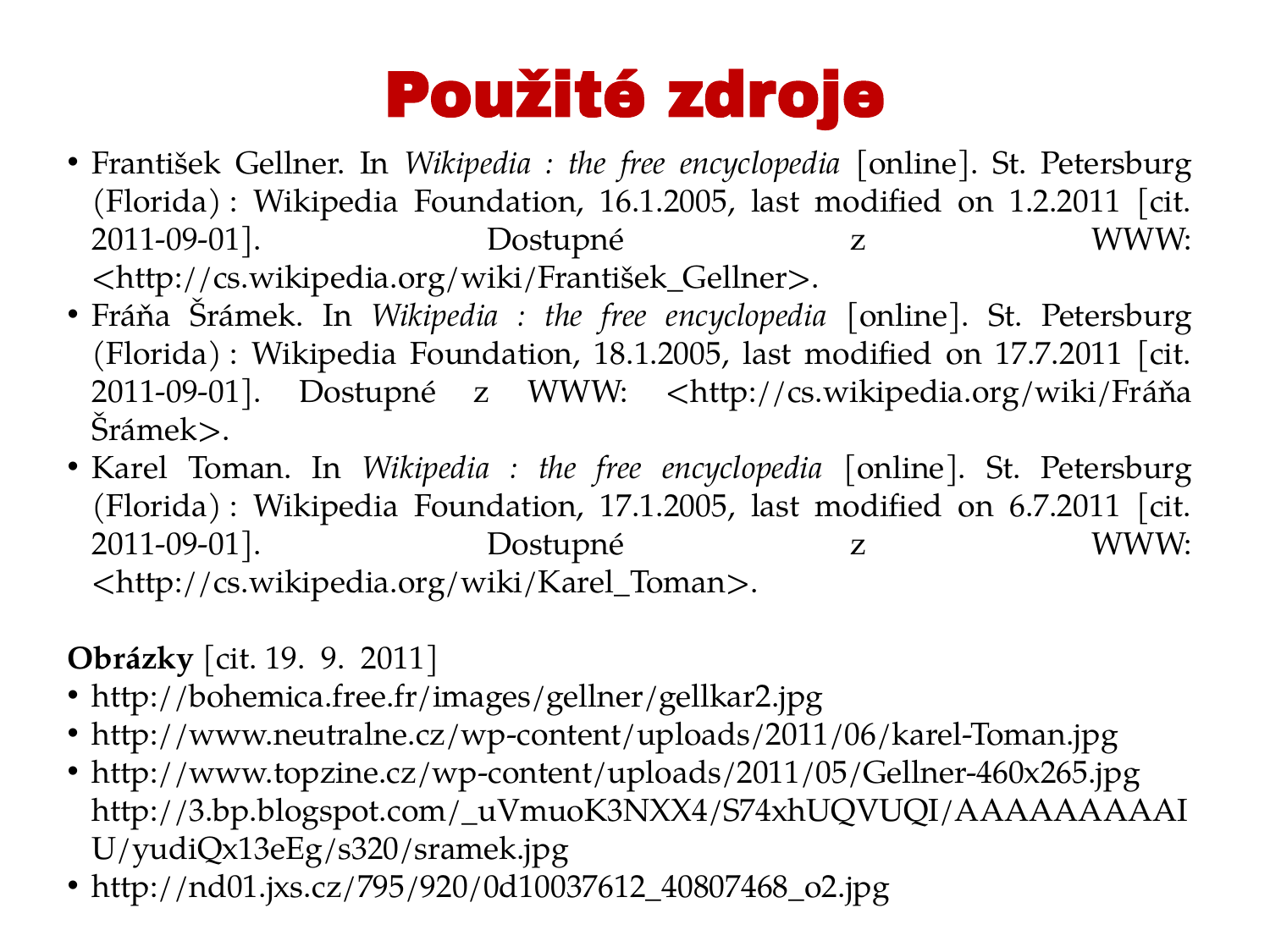

Použité zdroje
František Gellner. In Wikipedia : the free encyclopedia [online]. St. Petersburg (Florida) : Wikipedia Foundation, 16.1.2005, last modified on 1.2.2011 [cit. 2011-09-01]. Dostupné z WWW: <http://cs.wikipedia.org/wiki/František_Gellner>.
Fráňa Šrámek. In Wikipedia : the free encyclopedia [online]. St. Petersburg (Florida) : Wikipedia Foundation, 18.1.2005, last modified on 17.7.2011 [cit. 2011-09-01]. Dostupné z WWW: <http://cs.wikipedia.org/wiki/Fráňa Šrámek>.
Karel Toman. In Wikipedia : the free encyclopedia [online]. St. Petersburg (Florida) : Wikipedia Foundation, 17.1.2005, last modified on 6.7.2011 [cit. 2011-09-01]. Dostupné z WWW: <http://cs.wikipedia.org/wiki/Karel_Toman>.

Obrázky [cit. 19.  9.  2011]
http://bohemica.free.fr/images/gellner/gellkar2.jpg
http://www.neutralne.cz/wp-content/uploads/2011/06/karel-Toman.jpg
http://www.topzine.cz/wp-content/uploads/2011/05/Gellner-460x265.jpg http://3.bp.blogspot.com/_uVmuoK3NXX4/S74xhUQVUQI/AAAAAAAAAIU/yudiQx13eEg/s320/sramek.jpg
http://nd01.jxs.cz/795/920/0d10037612_40807468_o2.jpg